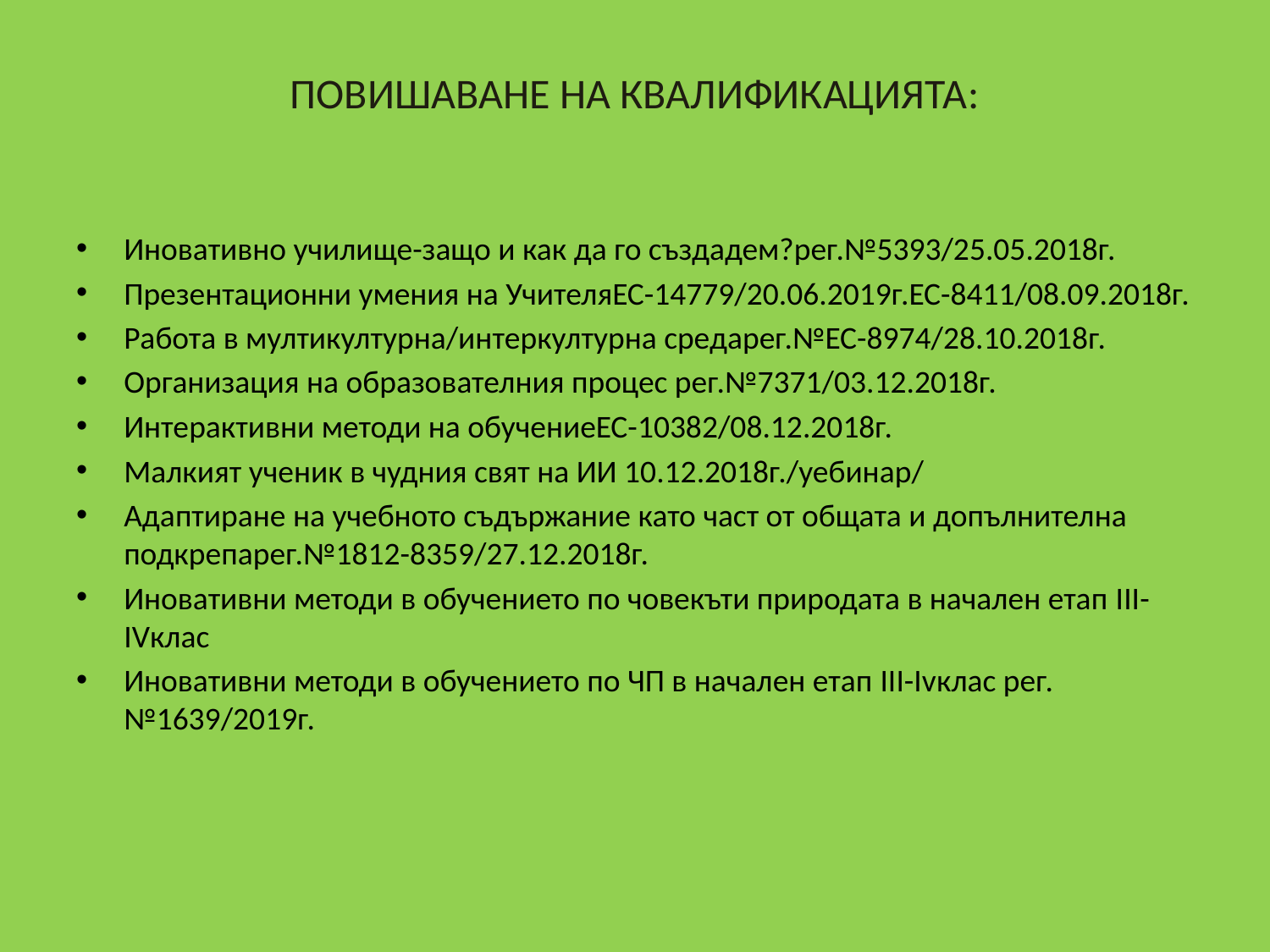

# ПОВИШАВАНЕ НА КВАЛИФИКАЦИЯТА:
Иновативно училище-защо и как да го създадем?рег.№5393/25.05.2018г.
Презентационни умения на УчителяЕС-14779/20.06.2019г.ЕС-8411/08.09.2018г.
Работа в мултикултурна/интеркултурна средарег.№ЕС-8974/28.10.2018г.
Организация на образователния процес рег.№7371/03.12.2018г.
Интерактивни методи на обучениеЕС-10382/08.12.2018г.
Малкият ученик в чудния свят на ИИ 10.12.2018г./уебинар/
Адаптиране на учебното съдържание като част от общата и допълнителна подкрепарег.№1812-8359/27.12.2018г.
Иновативни методи в обучението по човекъти природата в начален етап III-IVклас
Иновативни методи в обучението по ЧП в начален етап III-Ivклас рег.№1639/2019г.